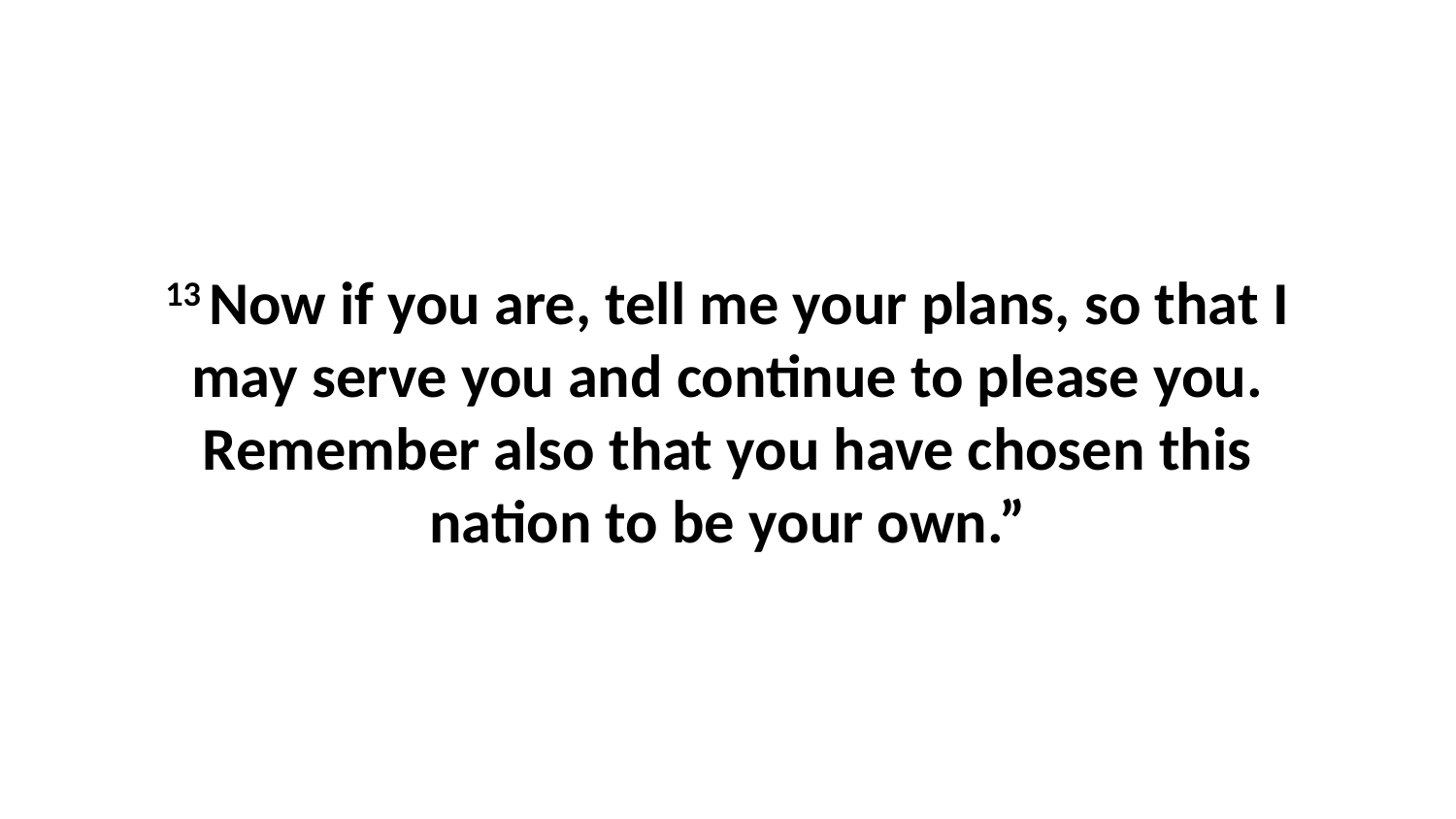

13 Now if you are, tell me your plans, so that I may serve you and continue to please you. Remember also that you have chosen this nation to be your own.”